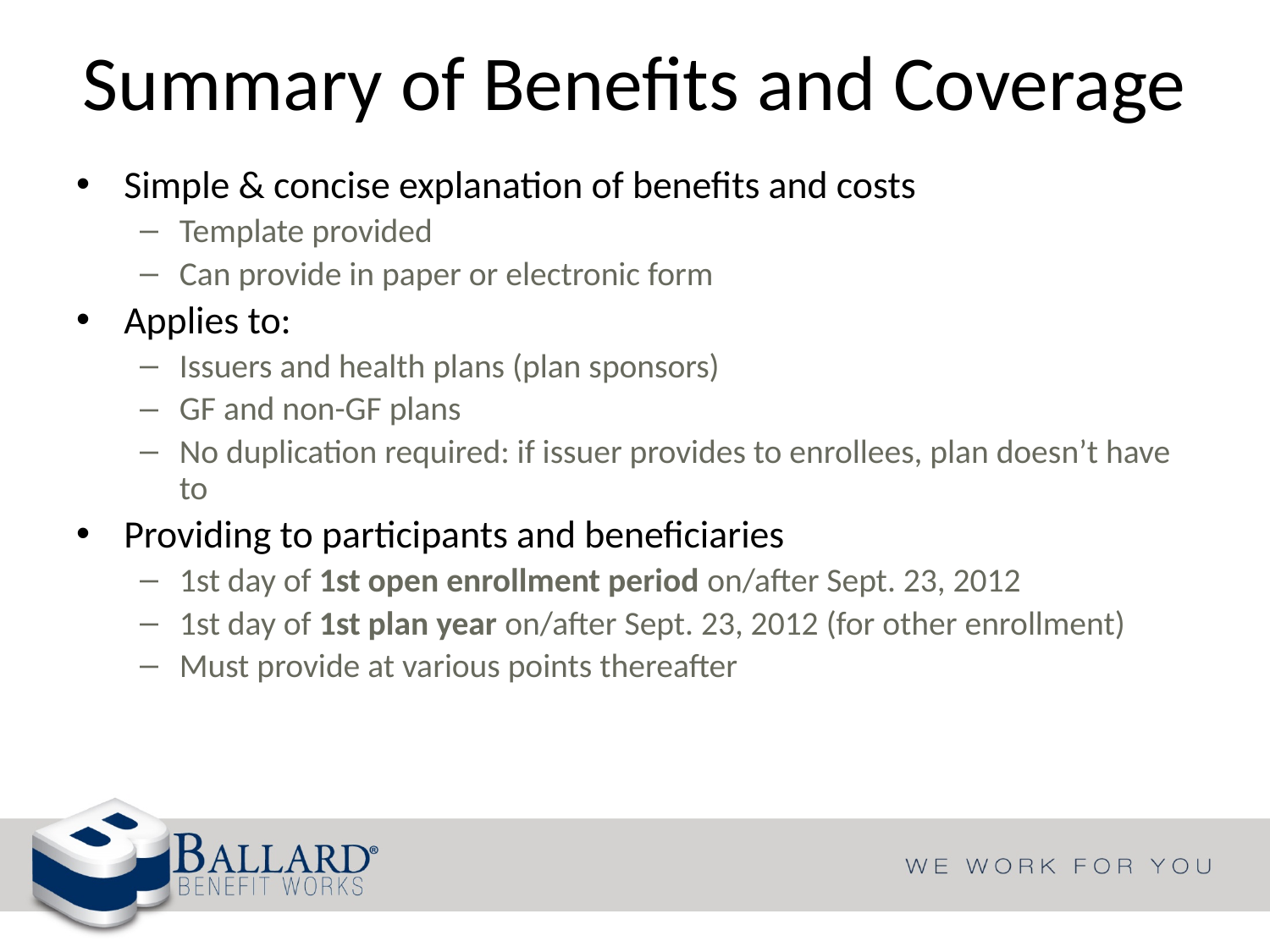

# Summary of Benefits and Coverage
Simple & concise explanation of benefits and costs
Template provided
Can provide in paper or electronic form
Applies to:
Issuers and health plans (plan sponsors)
GF and non-GF plans
No duplication required: if issuer provides to enrollees, plan doesn’t have to
Providing to participants and beneficiaries
1st day of 1st open enrollment period on/after Sept. 23, 2012
1st day of 1st plan year on/after Sept. 23, 2012 (for other enrollment)
Must provide at various points thereafter